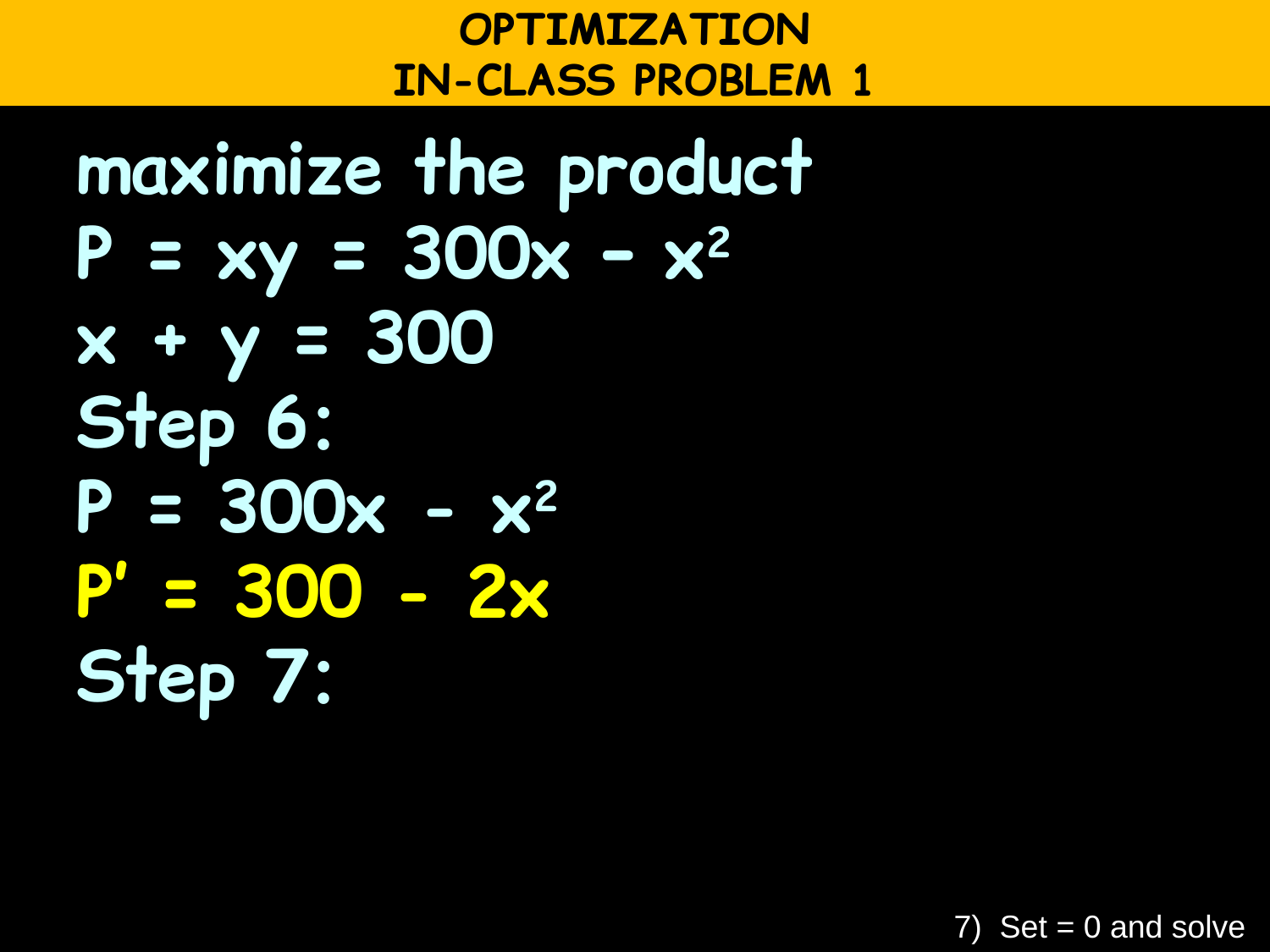

OPTIMIZATION
IN-CLASS PROBLEM 1
maximize the product
P = xy = 300x – x2
x + y = 300
Step 6:
P = 300x - x2
P’ = 300 - 2x
Step 7:
7)  Set = 0 and solve